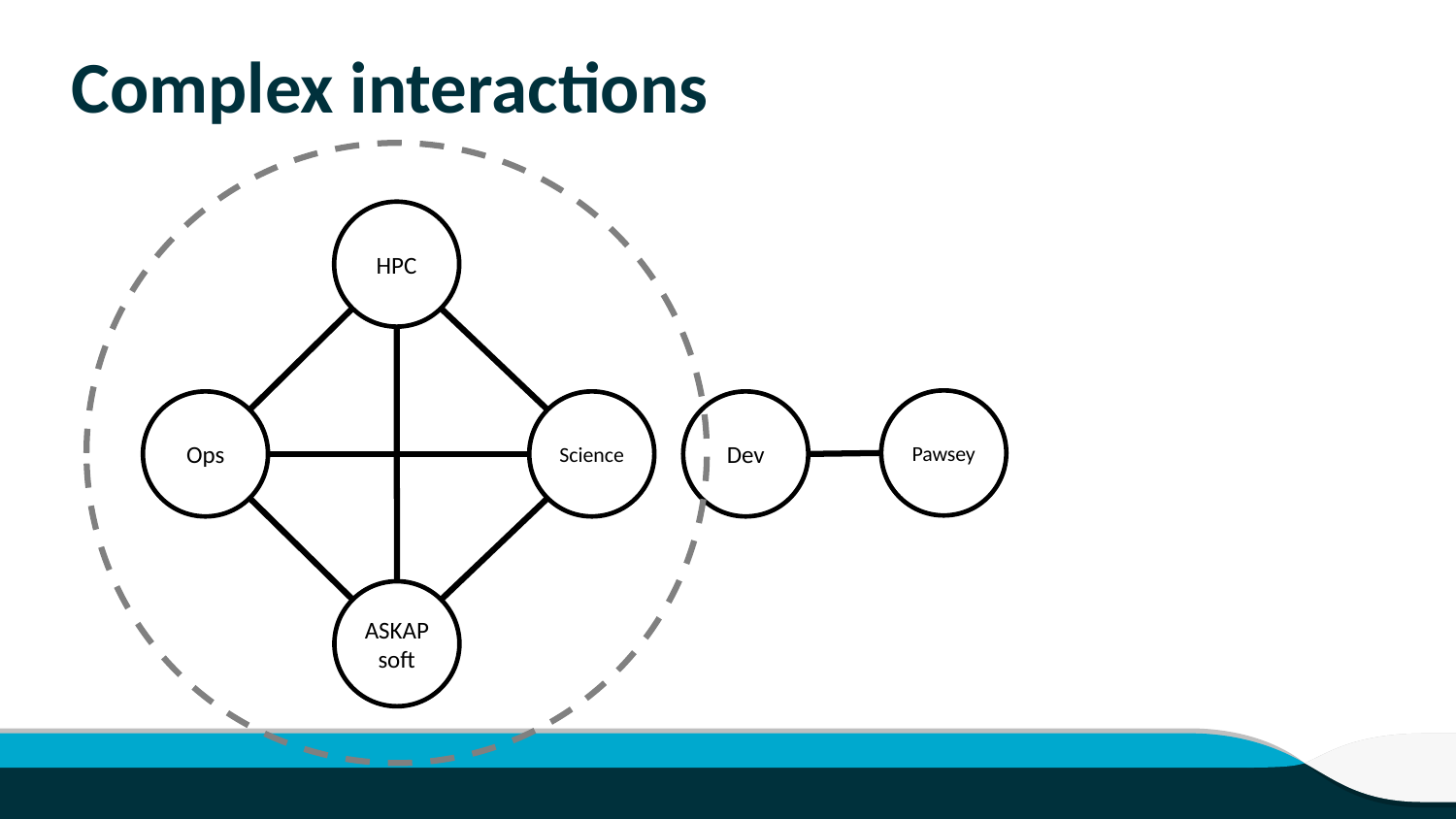

Complex interactions

HPC
Pawsey
Dev
Ops
Science
ASKAPsoft